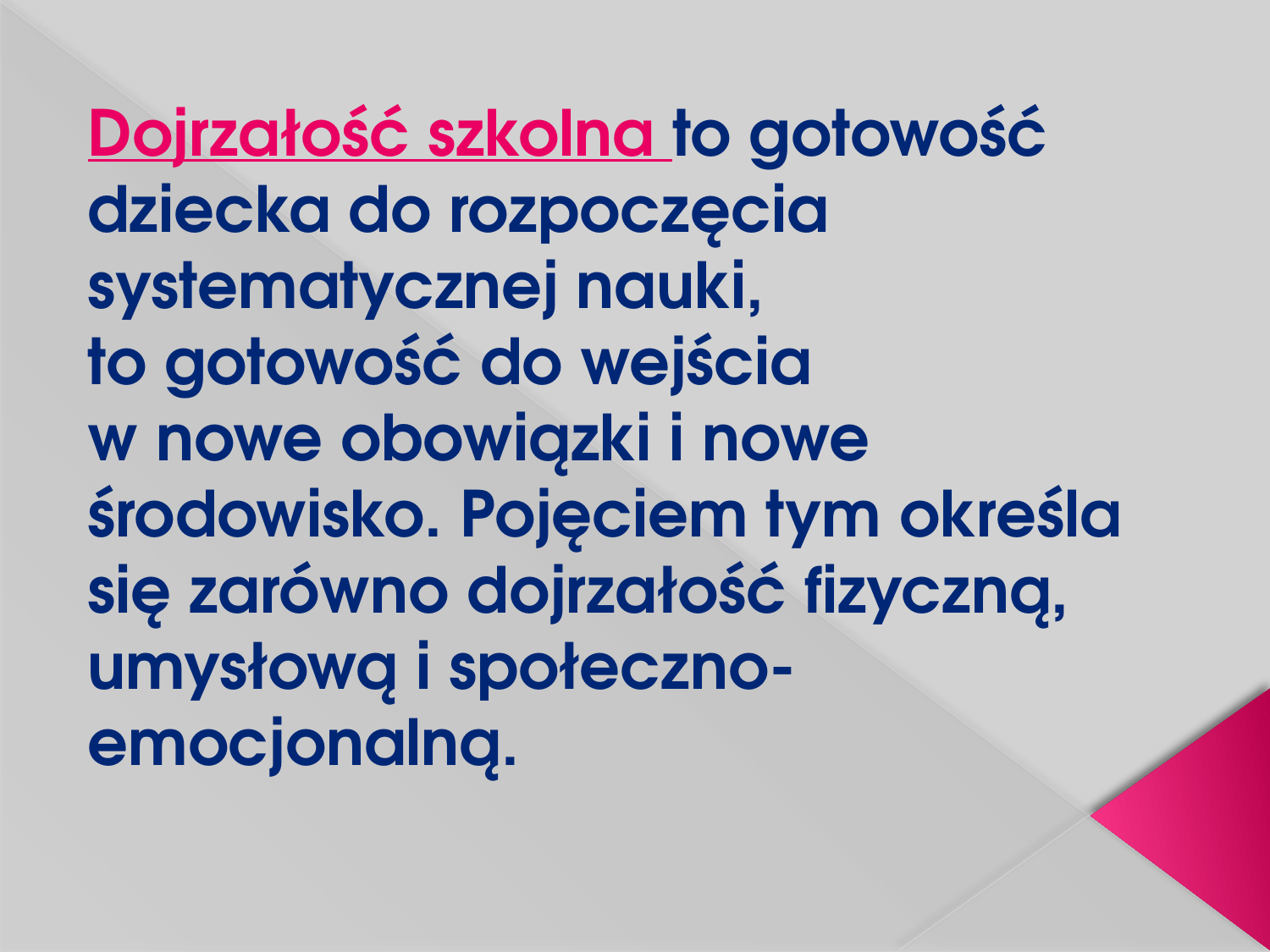

Dojrzałość szkolna to gotowość dziecka do rozpoczęcia systematycznej nauki,
to gotowość do wejścia
w nowe obowiązki i nowe środowisko. Pojęciem tym określa się zarówno dojrzałość fizyczną, umysłową i społeczno- emocjonalną.
#